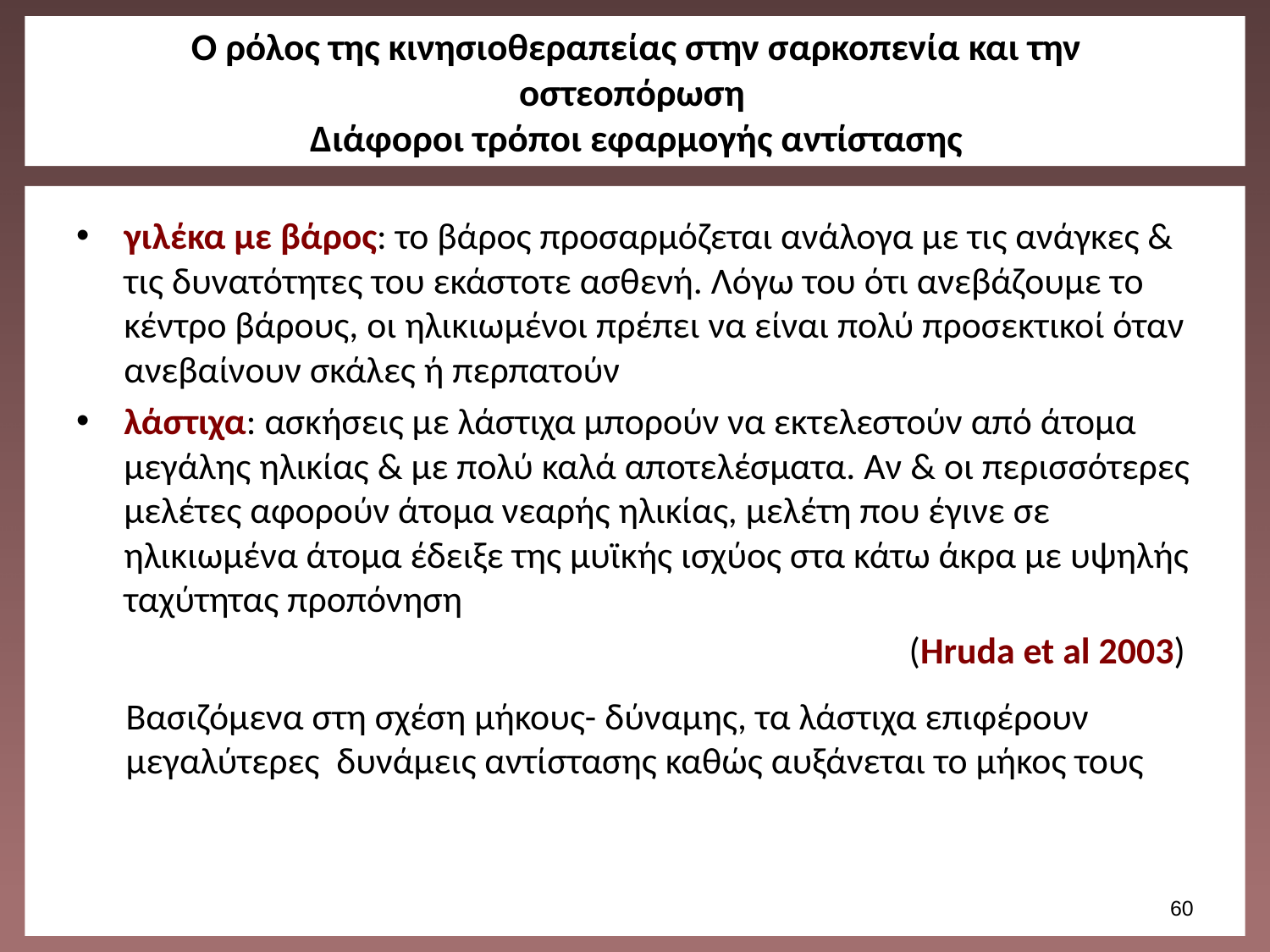

# O ρόλος της κινησιοθεραπείας στην σαρκοπενία και την οστεοπόρωση Διάφοροι τρόποι εφαρμογής αντίστασης
γιλέκα με βάρος: το βάρος προσαρμόζεται ανάλογα με τις ανάγκες & τις δυνατότητες του εκάστοτε ασθενή. Λόγω του ότι ανεβάζουμε το κέντρο βάρους, οι ηλικιωμένοι πρέπει να είναι πολύ προσεκτικοί όταν ανεβαίνουν σκάλες ή περπατούν
λάστιχα: ασκήσεις με λάστιχα μπορούν να εκτελεστούν από άτομα μεγάλης ηλικίας & με πολύ καλά αποτελέσματα. Αν & οι περισσότερες μελέτες αφορούν άτομα νεαρής ηλικίας, μελέτη που έγινε σε ηλικιωμένα άτομα έδειξε της μυϊκής ισχύος στα κάτω άκρα με υψηλής ταχύτητας προπόνηση
(Hruda et al 2003)
Βασιζόμενα στη σχέση μήκους- δύναμης, τα λάστιχα επιφέρουν μεγαλύτερες  δυνάμεις αντίστασης καθώς αυξάνεται το μήκος τους
60